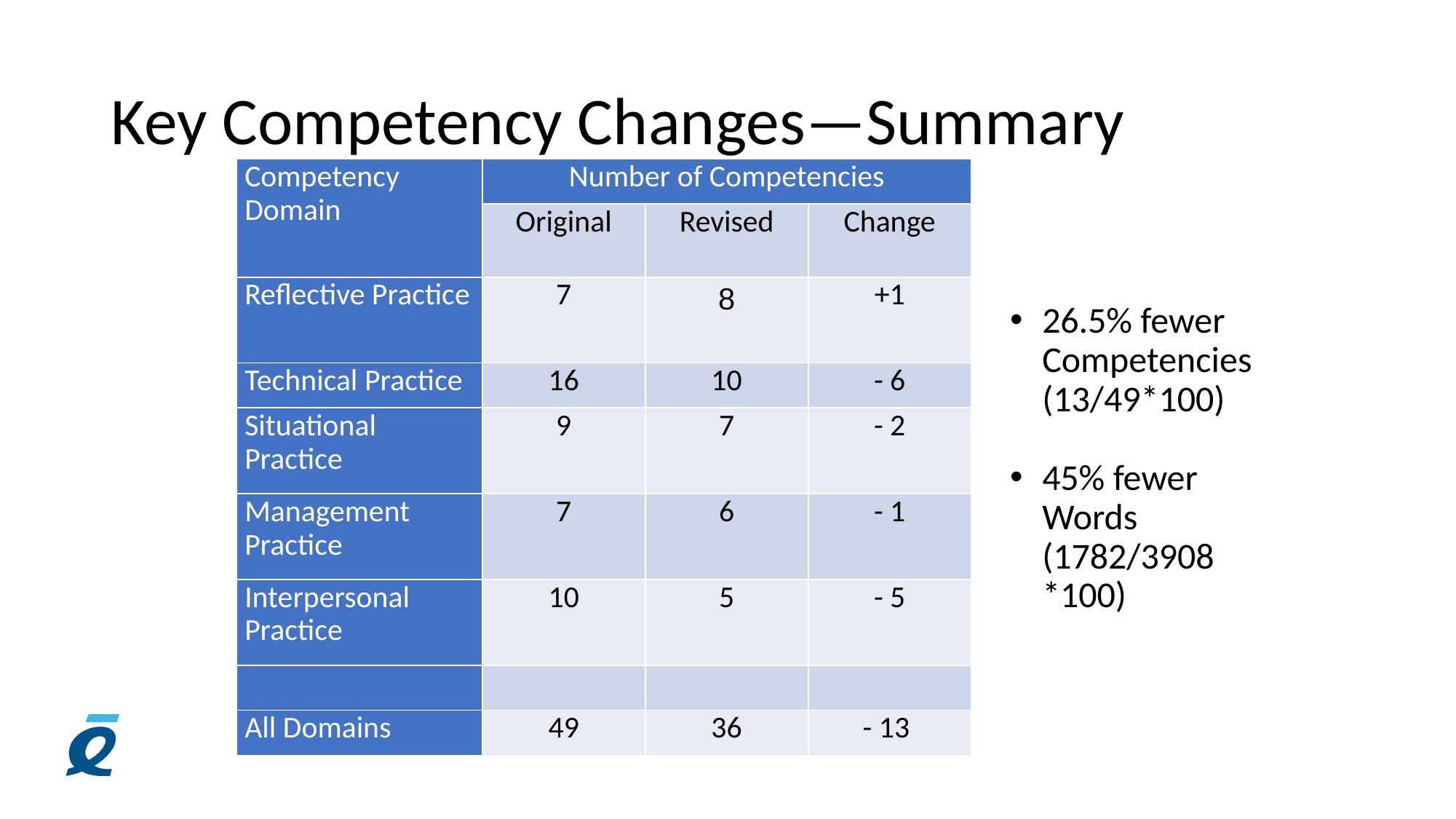

# Key Competency Changes—Summary
| Competency Domain | Number of Competencies |  |  |
| --- | --- | --- | --- |
|  | Original | Revised | Change |
| Reflective Practice | 7 | 8 | +1 |
| Technical Practice | 16 | 10 | - 6 |
| Situational Practice | 9 | 7 | - 2 |
| Management Practice | 7 | 6 | - 1 |
| Interpersonal Practice | 10 | 5 | - 5 |
|  |  |  |  |
| All Domains | 49 | 36 | - 13 |

26.5% fewer
Competencies (13/49*100)

45% fewer
Words (1782/3908
*100)